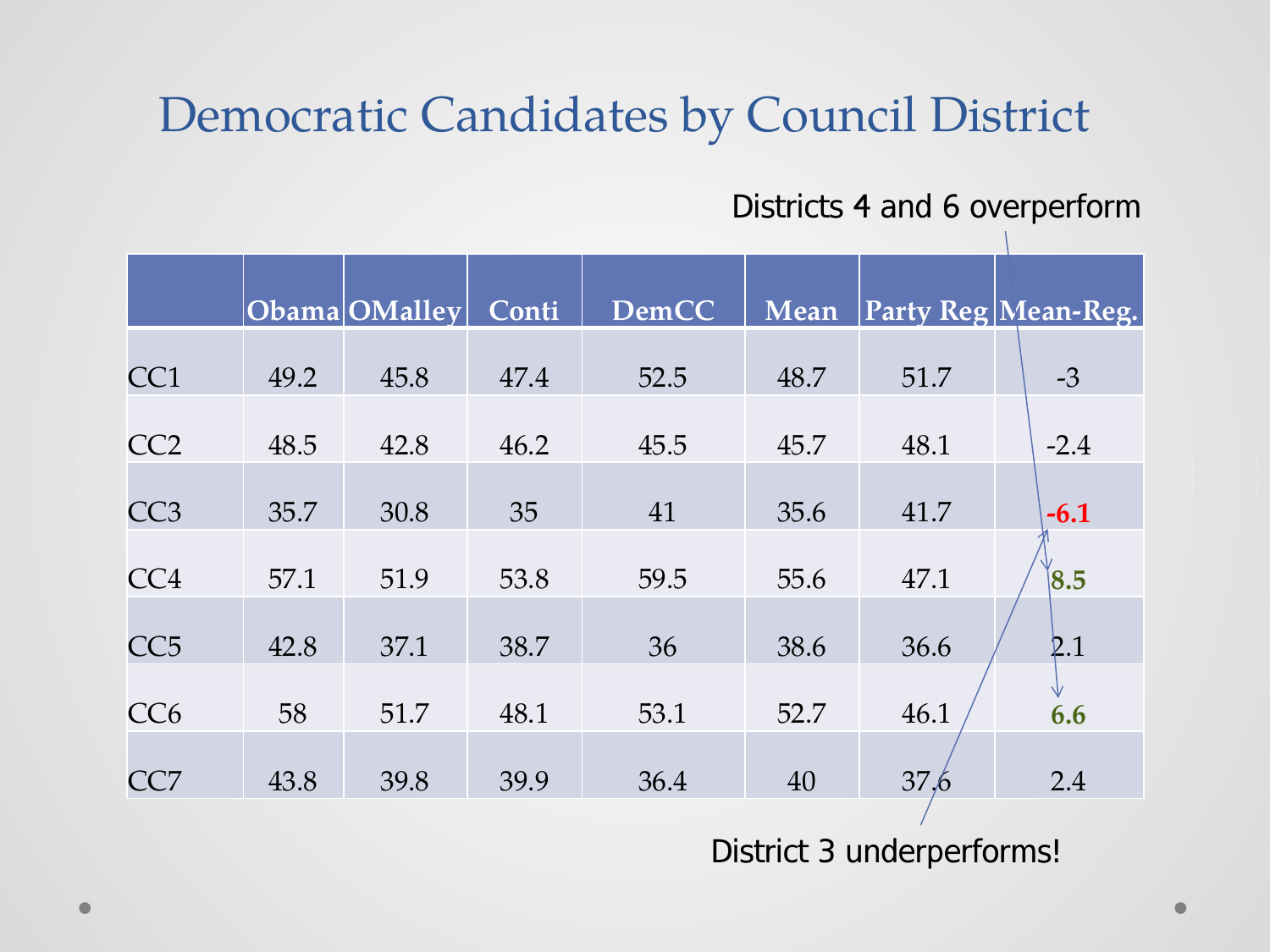

# Democratic Candidates by Council District
Districts 4 and 6 overperform
|  | Obama | OMalley | Conti | DemCC | Mean | Party Reg | Mean-Reg. |
| --- | --- | --- | --- | --- | --- | --- | --- |
| CC1 | 49.2 | 45.8 | 47.4 | 52.5 | 48.7 | 51.7 | -3 |
| CC2 | 48.5 | 42.8 | 46.2 | 45.5 | 45.7 | 48.1 | -2.4 |
| CC3 | 35.7 | 30.8 | 35 | 41 | 35.6 | 41.7 | -6.1 |
| CC4 | 57.1 | 51.9 | 53.8 | 59.5 | 55.6 | 47.1 | 8.5 |
| CC5 | 42.8 | 37.1 | 38.7 | 36 | 38.6 | 36.6 | 2.1 |
| CC6 | 58 | 51.7 | 48.1 | 53.1 | 52.7 | 46.1 | 6.6 |
| CC7 | 43.8 | 39.8 | 39.9 | 36.4 | 40 | 37.6 | 2.4 |
District 3 underperforms!